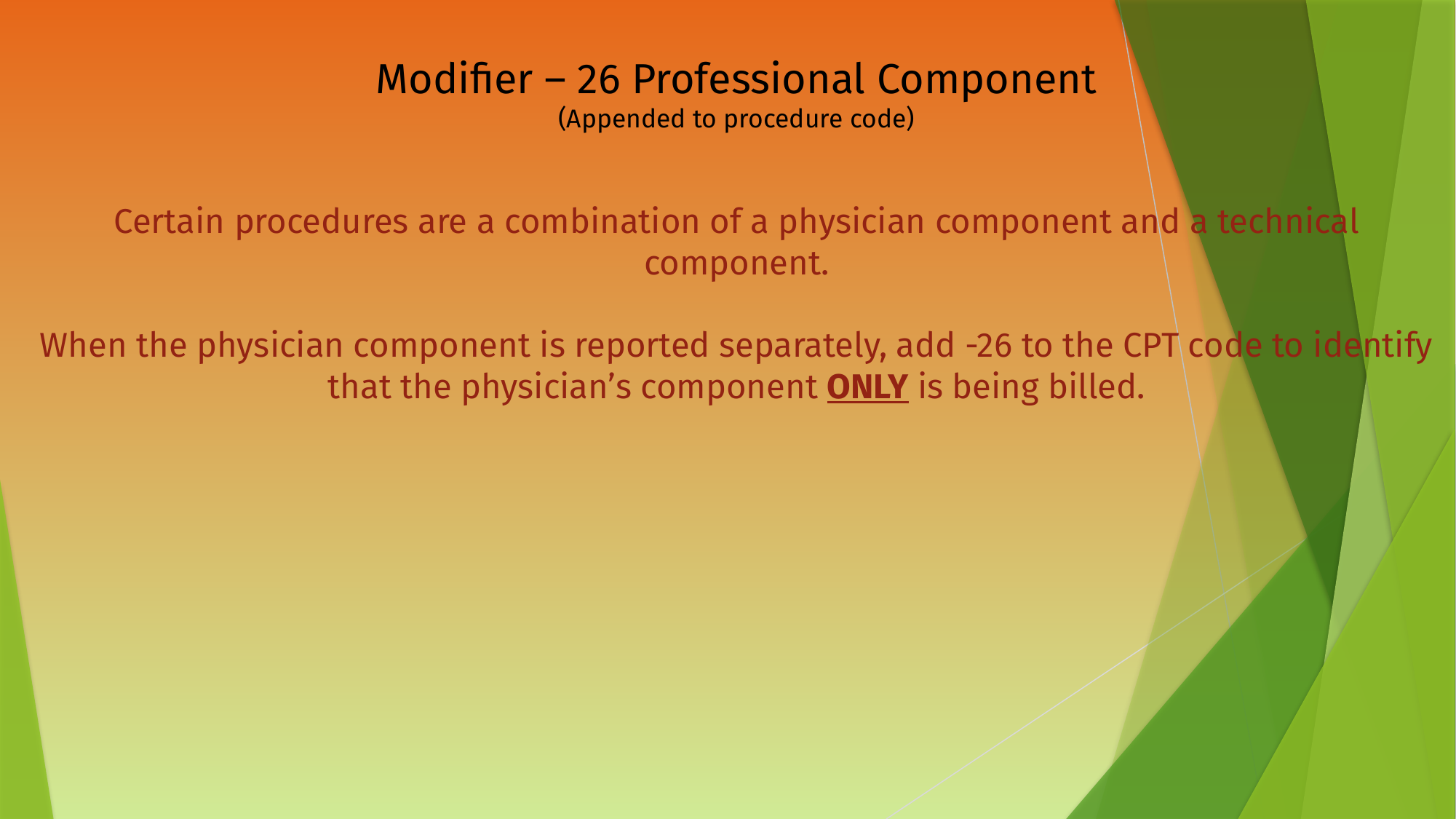

Modifier – 26 Professional Component
(Appended to procedure code)
Certain procedures are a combination of a physician component and a technical component.
When the physician component is reported separately, add -26 to the CPT code to identify that the physician’s component ONLY is being billed.